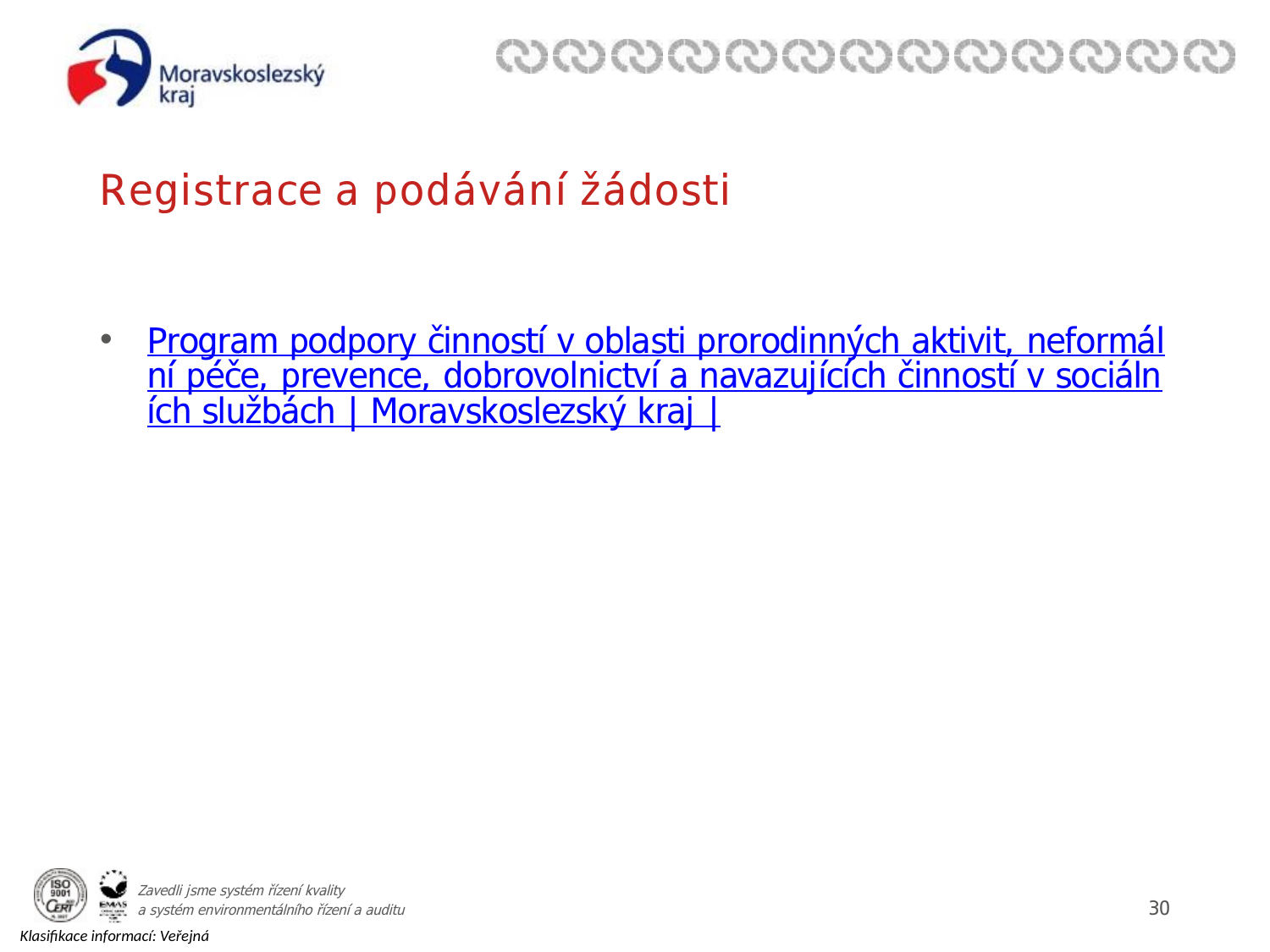

# Registrace a podávání žádosti

Program podpory činností v oblasti prorodinných aktivit, neformální péče, prevence, dobrovolnictví a navazujících činností v sociálních službách | Moravskoslezský kraj |

30